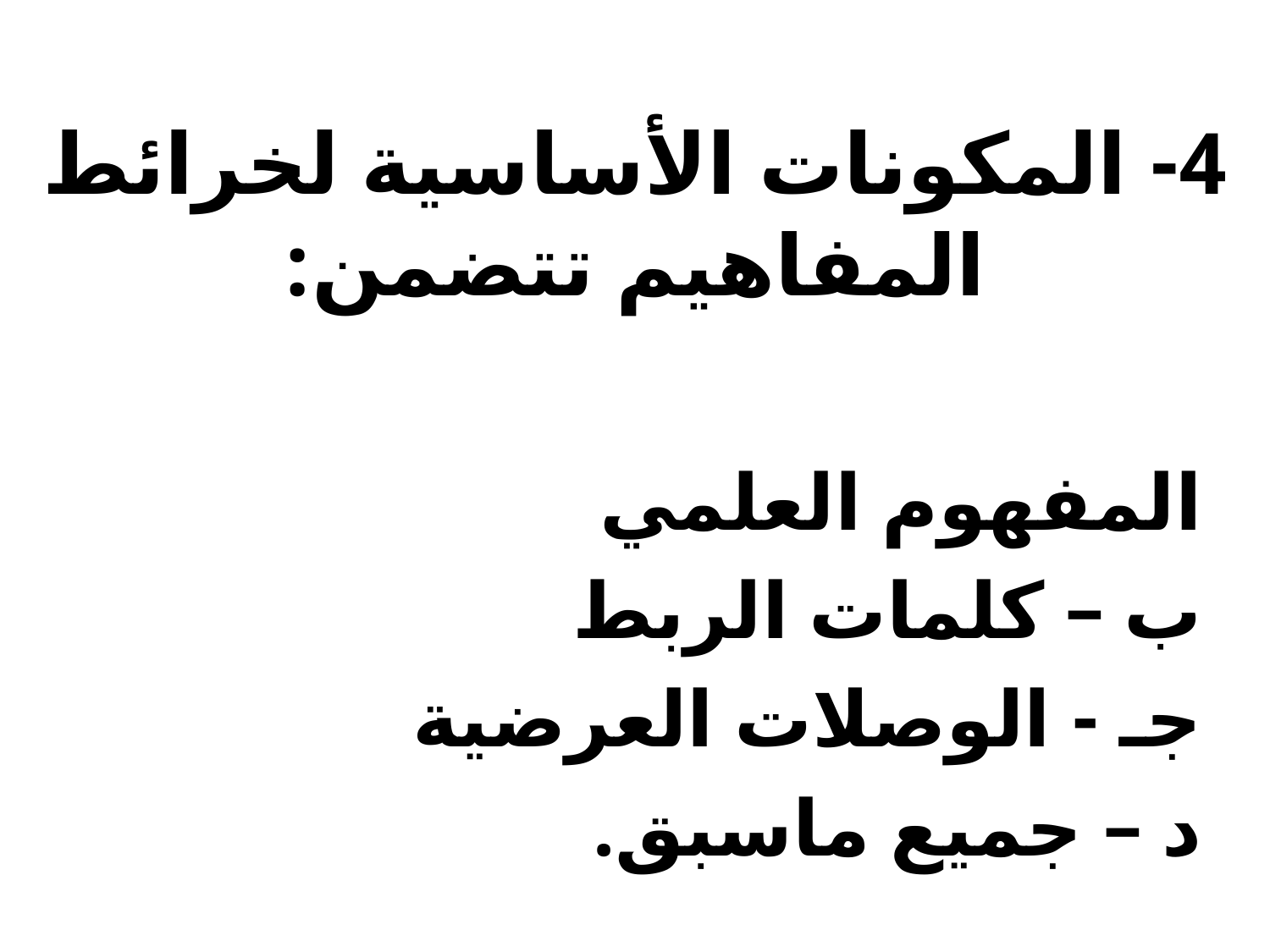

# 4- المكونات الأساسية لخرائط المفاهيم تتضمن:
المفهوم العلمي
ب – كلمات الربط
جـ - الوصلات العرضية
د – جميع ماسبق.